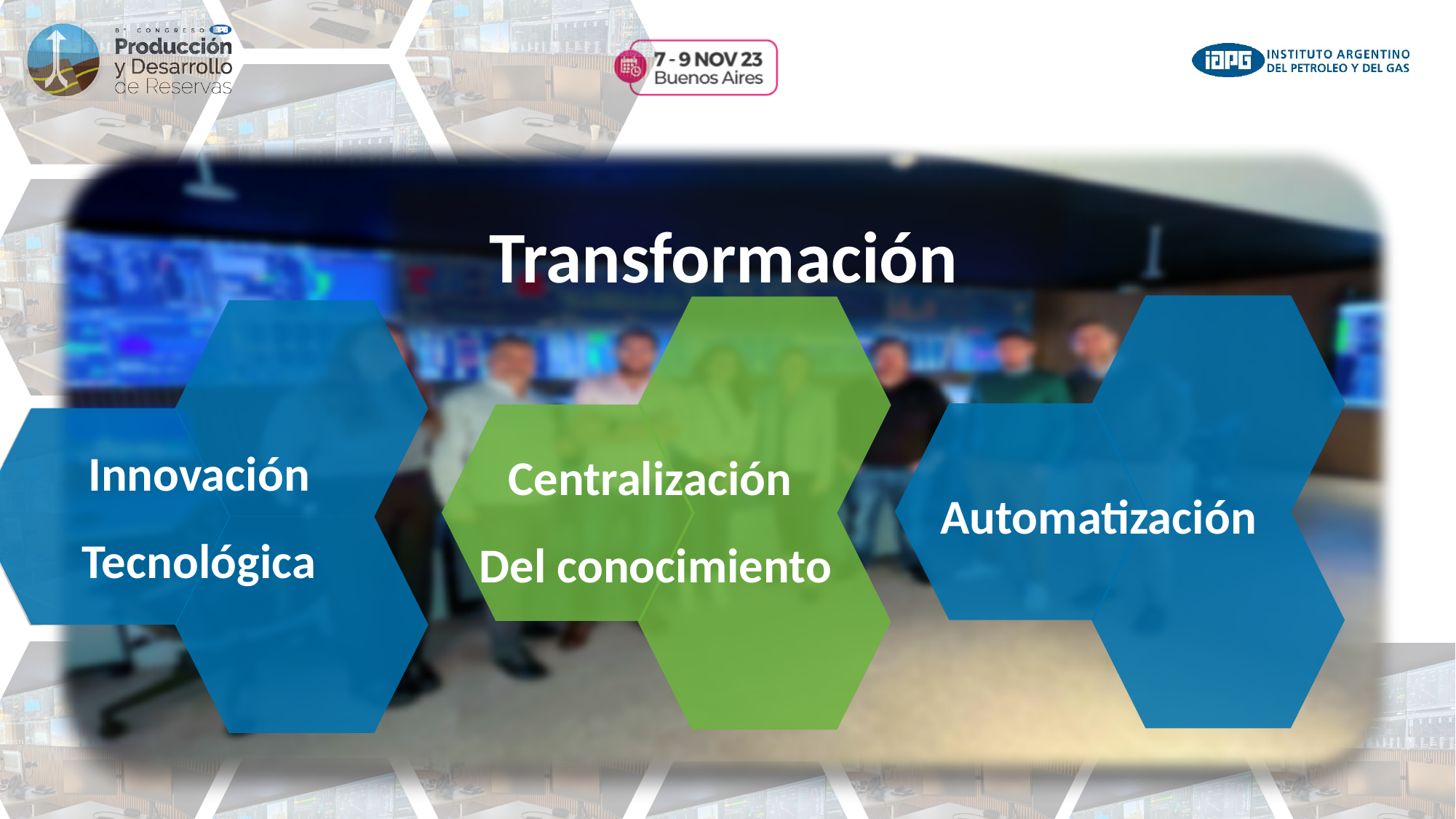

Transformación

Transformación

Innovación
Tecnológica
Centralización
Del conocimiento
Automatización